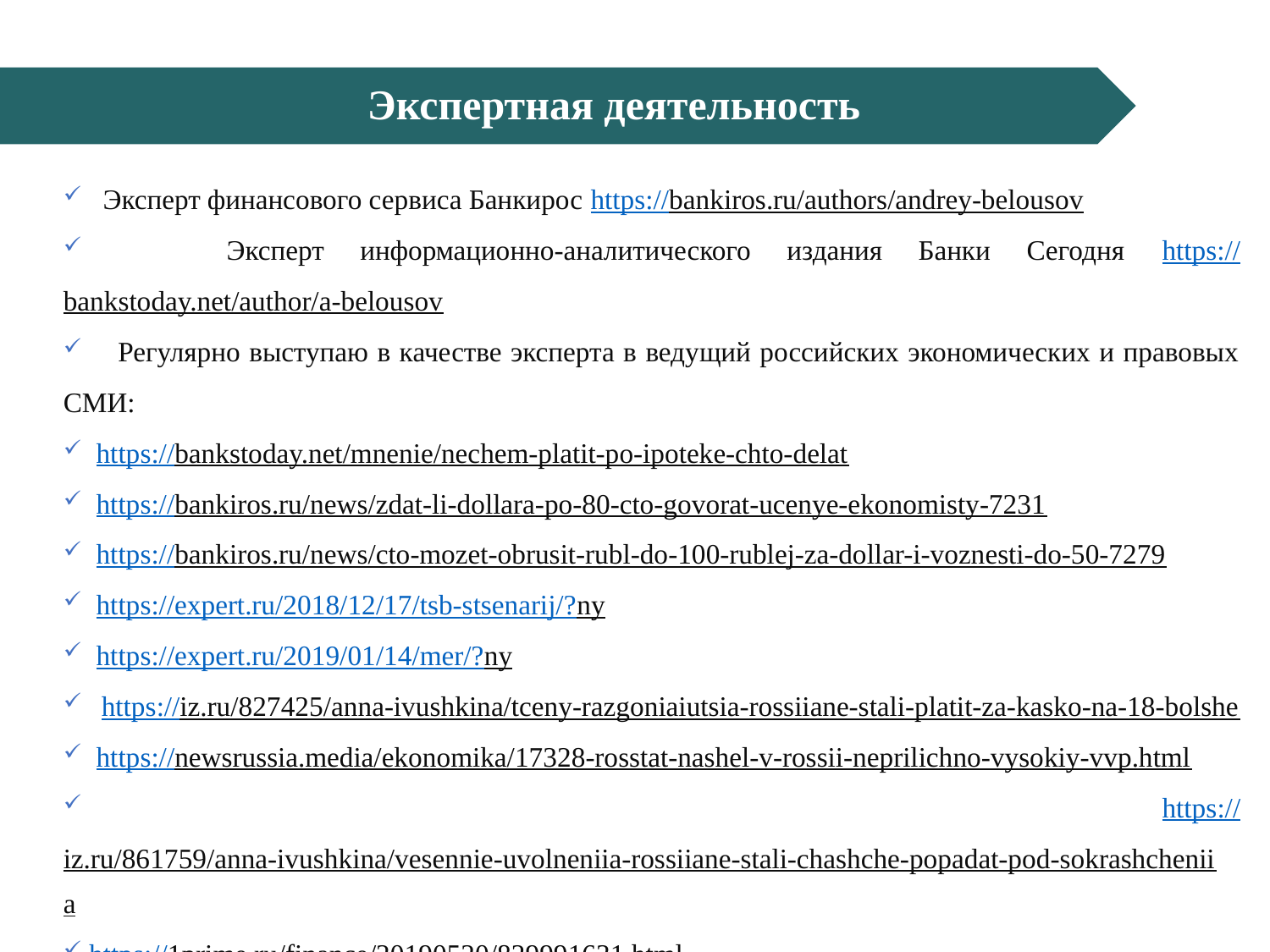

Экспертная деятельность
   Эксперт финансового сервиса Банкирос https://bankiros.ru/authors/andrey-belousov
    Эксперт информационно-аналитического издания Банки Сегодня https://bankstoday.net/author/a-belousov
    Регулярно выступаю в качестве эксперта в ведущий российских экономических и правовых СМИ:
  https://bankstoday.net/mnenie/nechem-platit-po-ipoteke-chto-delat
  https://bankiros.ru/news/zdat-li-dollara-po-80-cto-govorat-ucenye-ekonomisty-7231
  https://bankiros.ru/news/cto-mozet-obrusit-rubl-do-100-rublej-za-dollar-i-voznesti-do-50-7279
  https://expert.ru/2018/12/17/tsb-stsenarij/?ny
  https://expert.ru/2019/01/14/mer/?ny
  https://iz.ru/827425/anna-ivushkina/tceny-razgoniaiutsia-rossiiane-stali-platit-za-kasko-na-18-bolshe
  https://newsrussia.media/ekonomika/17328-rosstat-nashel-v-rossii-neprilichno-vysokiy-vvp.html
  https://iz.ru/861759/anna-ivushkina/vesennie-uvolneniia-rossiiane-stali-chashche-popadat-pod-sokrashcheniia
 https://1prime.ru/finance/20190520/829991631.html